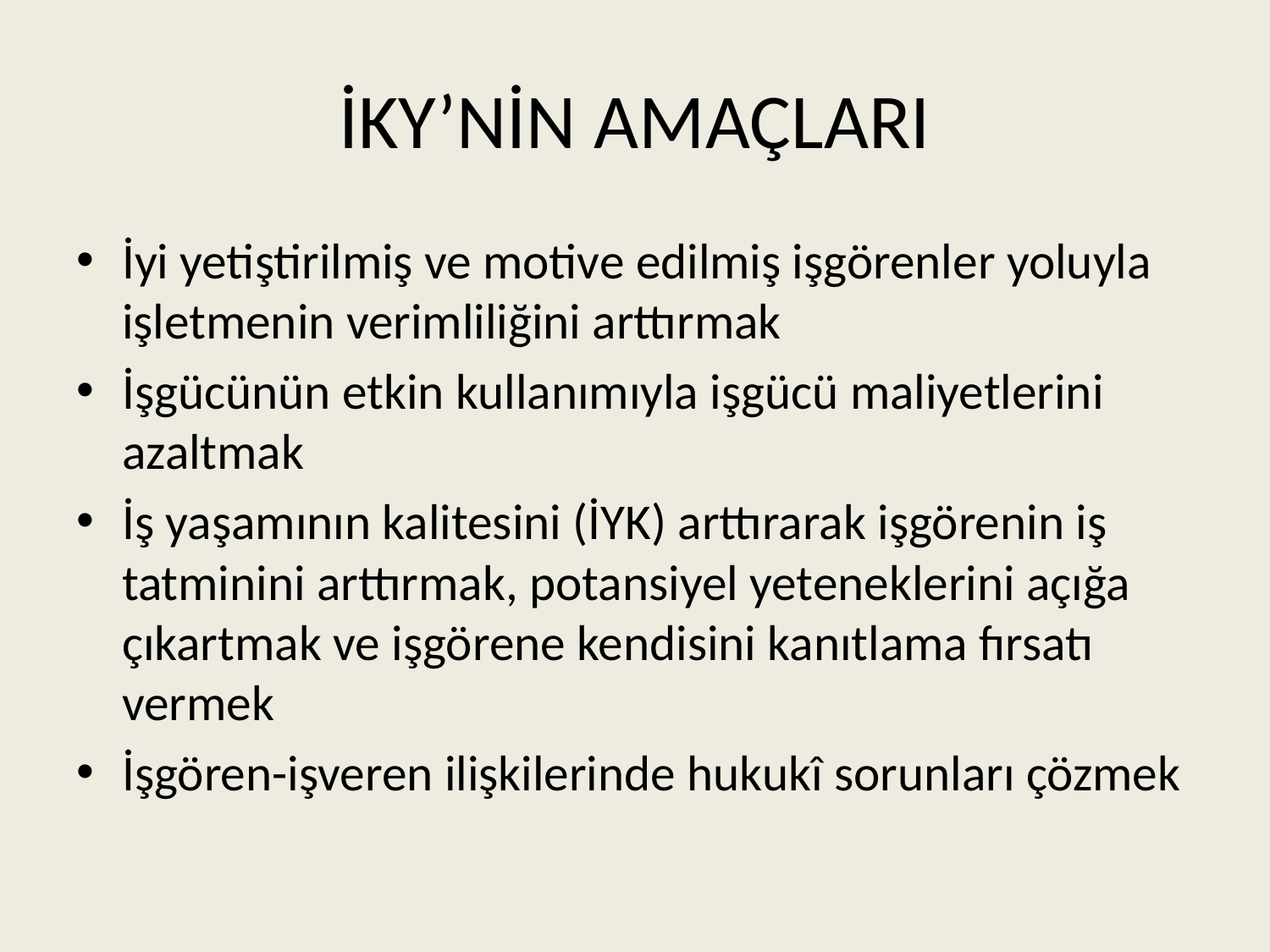

# İKY’NİN AMAÇLARI
İyi yetiştirilmiş ve motive edilmiş işgörenler yoluyla işletmenin verimliliğini arttırmak
İşgücünün etkin kullanımıyla işgücü maliyetlerini azaltmak
İş yaşamının kalitesini (İYK) arttırarak işgörenin iş tatminini arttırmak, potansiyel yeteneklerini açığa çıkartmak ve işgörene kendisini kanıtlama fırsatı vermek
İşgören-işveren ilişkilerinde hukukî sorunları çözmek